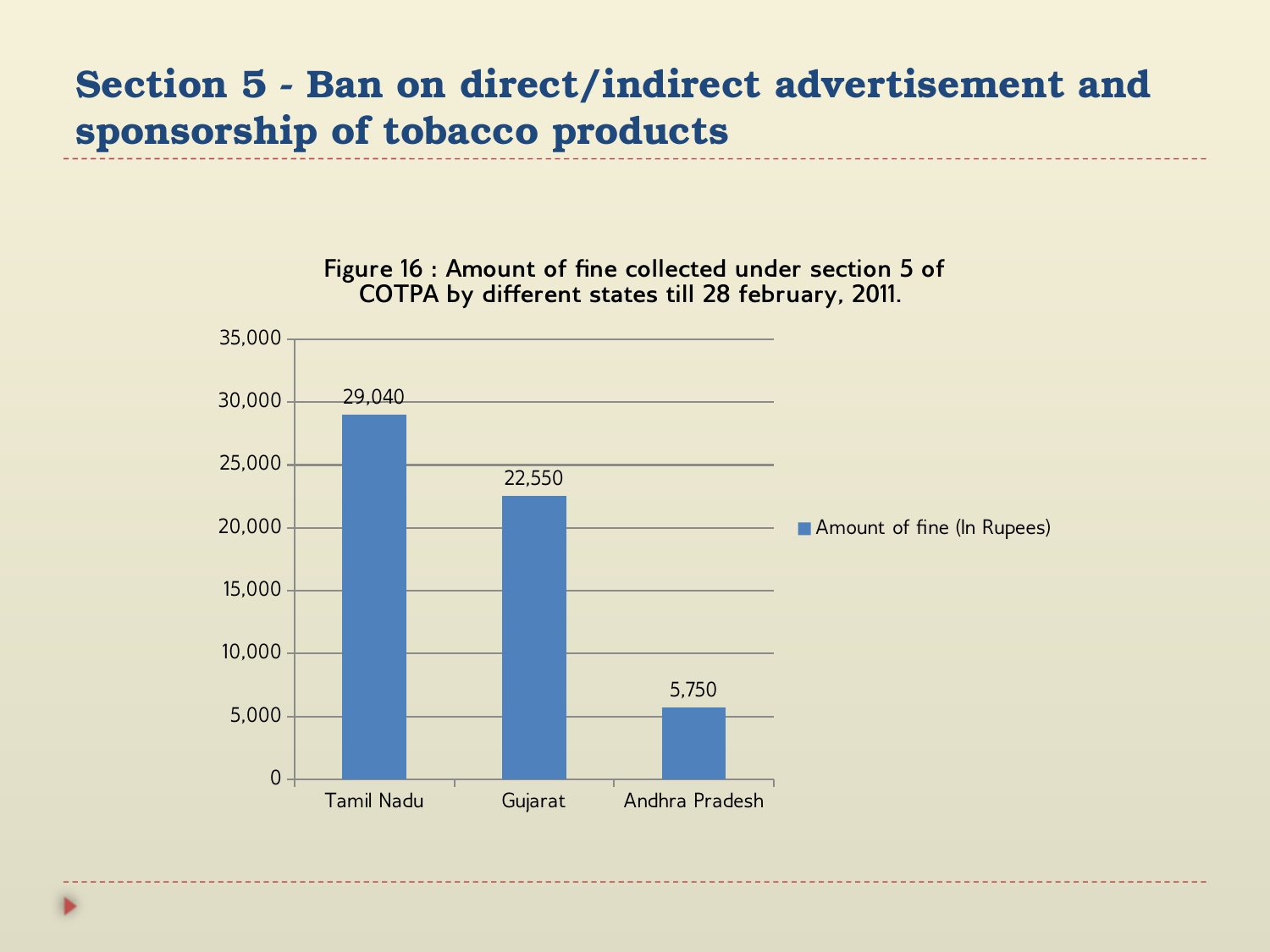

# Section 5 - Ban on direct/indirect advertisement and sponsorship of tobacco products

### Chart: Figure 16 : Amount of fine collected under section 5 of COTPA by different states till 28 february, 2011.

| Category | Amount of fine (In Rupees) |
|---|---|
| Tamil Nadu | 29040.0 |
| Gujarat | 22550.0 |
| Andhra Pradesh | 5750.0 |